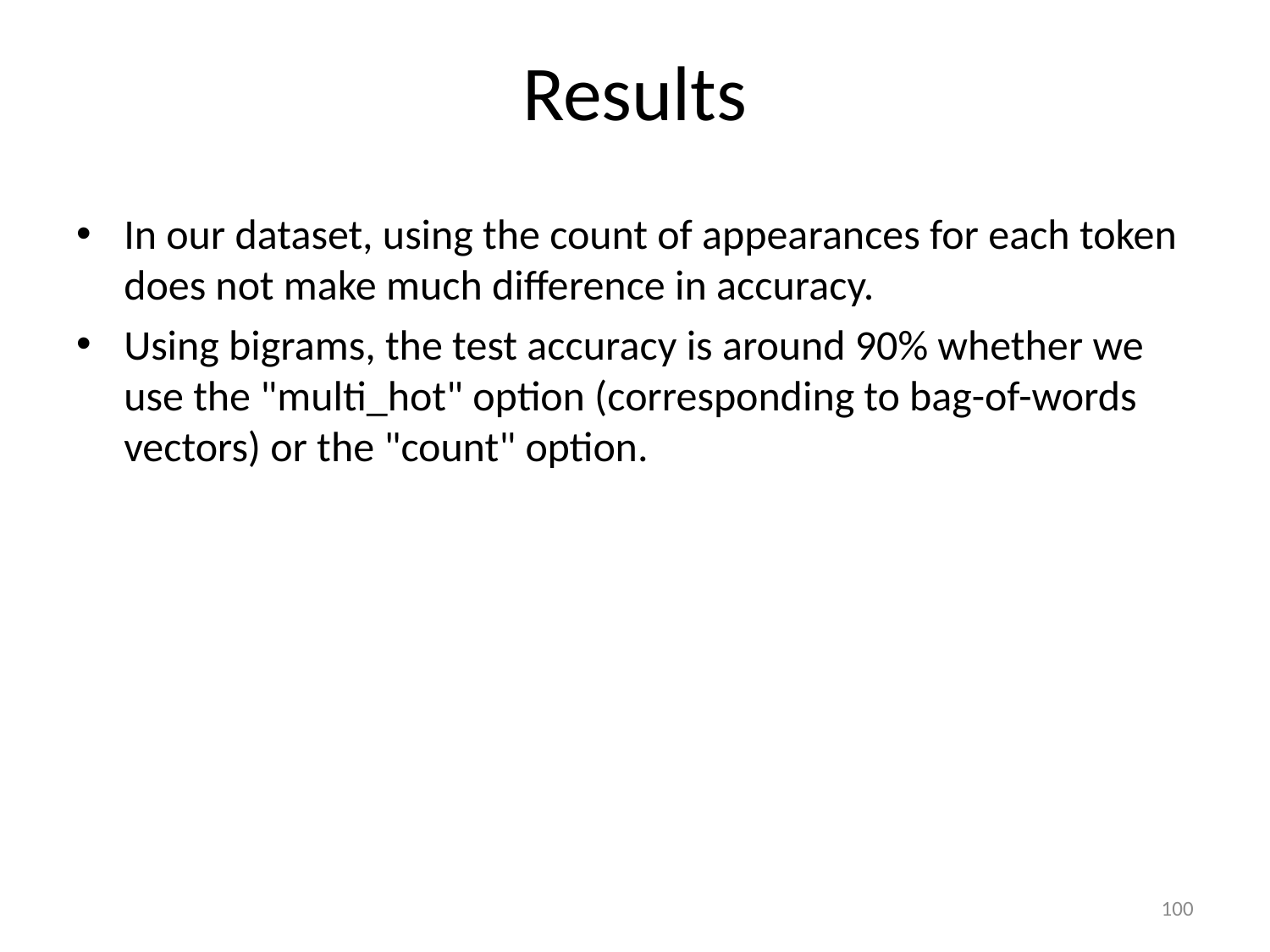

# Results
In our dataset, using the count of appearances for each token does not make much difference in accuracy.
Using bigrams, the test accuracy is around 90% whether we use the "multi_hot" option (corresponding to bag-of-words vectors) or the "count" option.

100